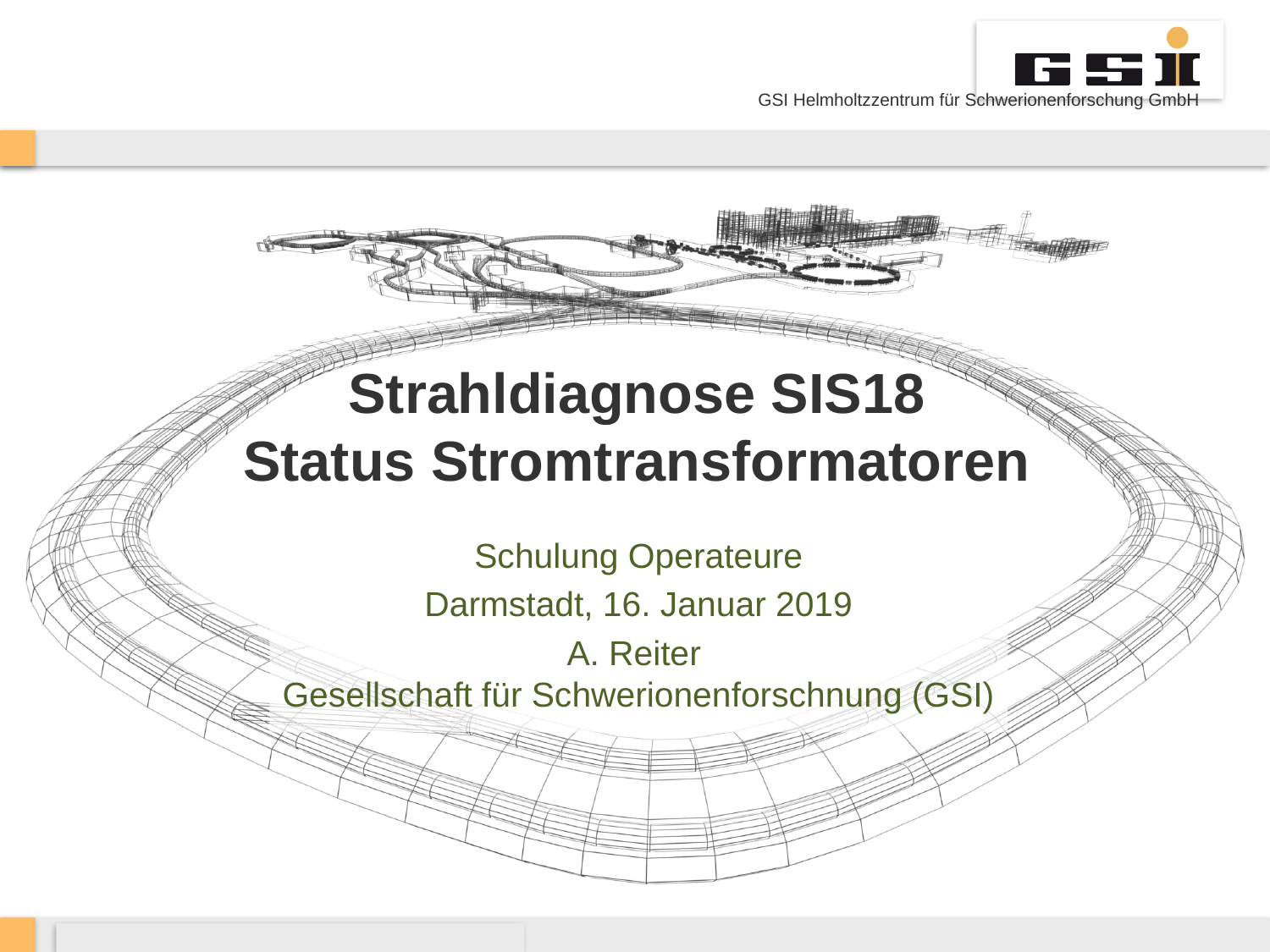

# Strahldiagnose SIS18 Status Stromtransformatoren
Schulung Operateure
Darmstadt, 16. Januar 2019
A. Reiter
Gesellschaft für Schwerionenforschnung (GSI)